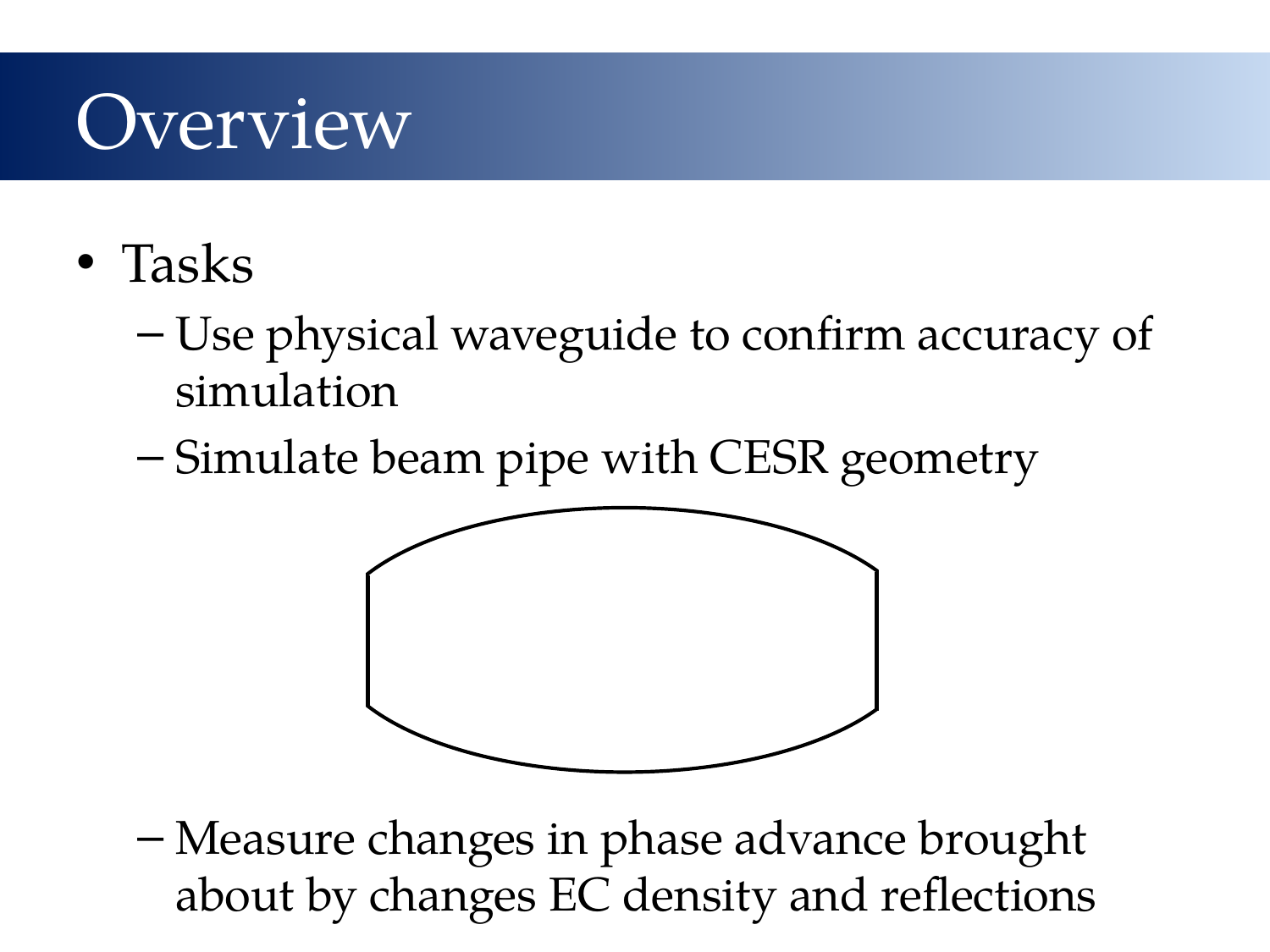

# Overview

Tasks
Use physical waveguide to confirm accuracy of simulation
Simulate beam pipe with CESR geometry

Measure changes in phase advance brought about by changes EC density and reflections